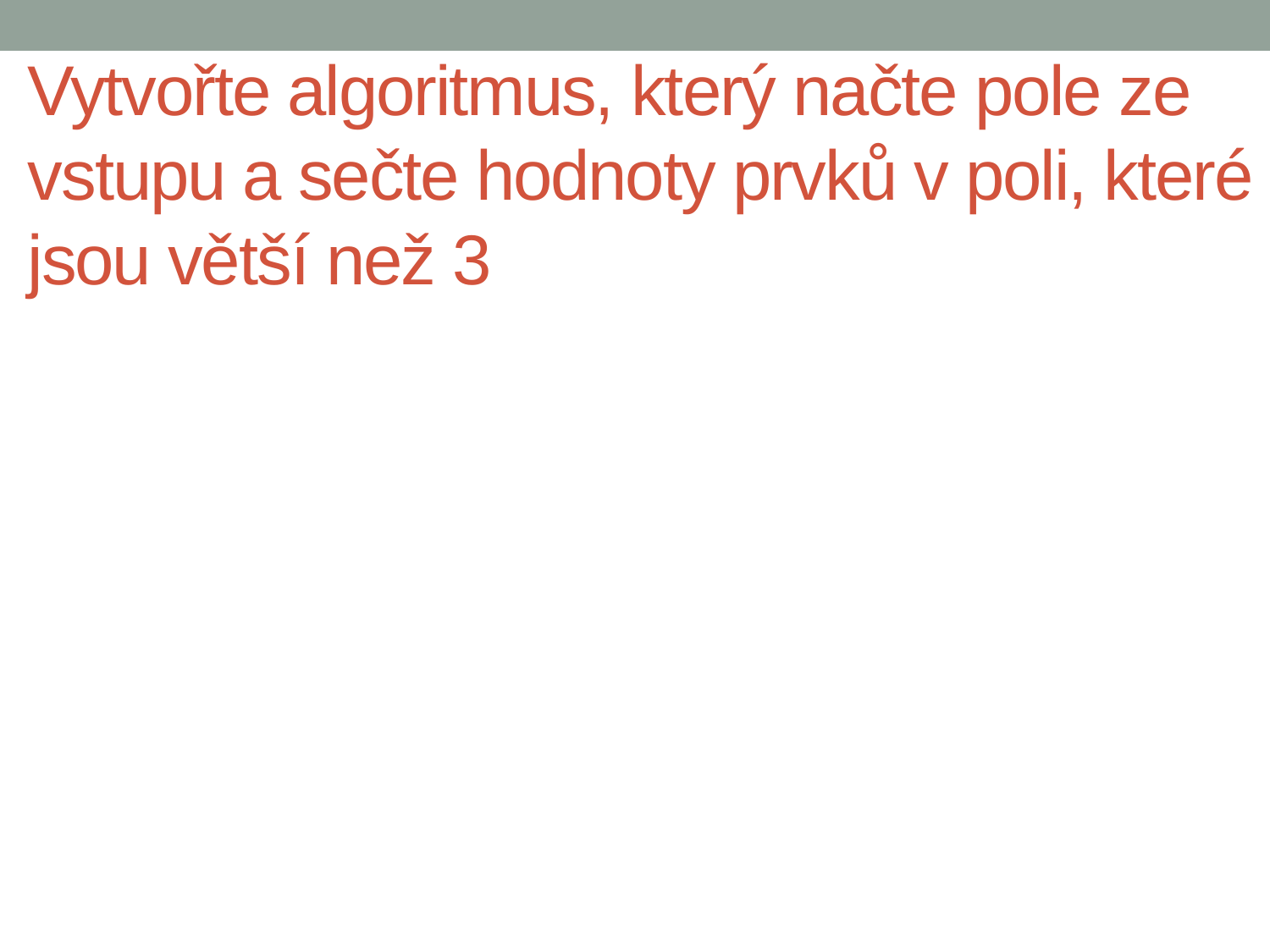

# Vytvořte algoritmus, který načte pole ze vstupu a sečte hodnoty prvků v poli, které jsou větší než 3